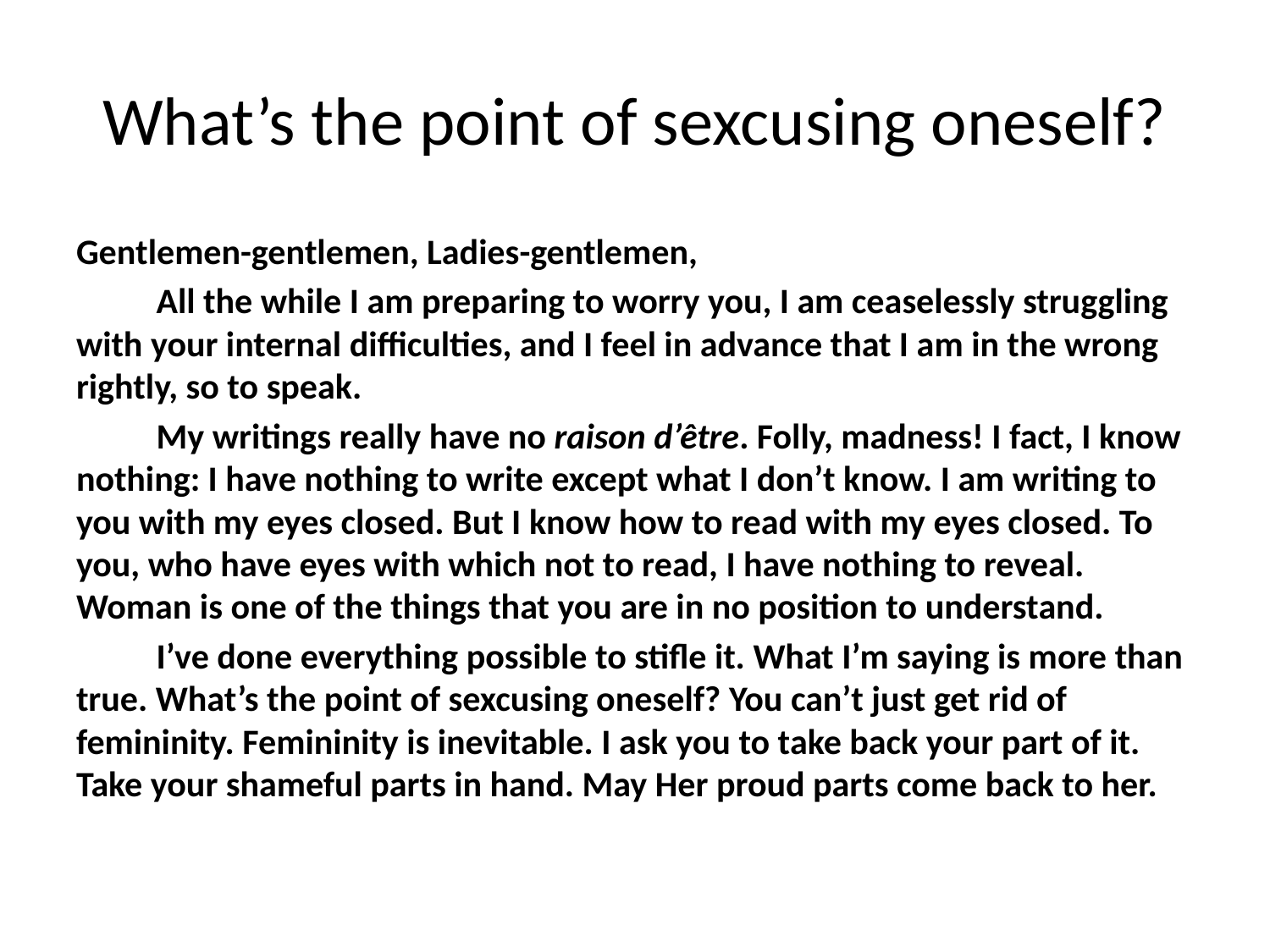

# What’s the point of sexcusing oneself?
Gentlemen-gentlemen, Ladies-gentlemen,
	All the while I am preparing to worry you, I am ceaselessly struggling with your internal difficulties, and I feel in advance that I am in the wrong rightly, so to speak.
	My writings really have no raison d’être. Folly, madness! I fact, I know nothing: I have nothing to write except what I don’t know. I am writing to you with my eyes closed. But I know how to read with my eyes closed. To you, who have eyes with which not to read, I have nothing to reveal. Woman is one of the things that you are in no position to understand.
	I’ve done everything possible to stifle it. What I’m saying is more than true. What’s the point of sexcusing oneself? You can’t just get rid of femininity. Femininity is inevitable. I ask you to take back your part of it. Take your shameful parts in hand. May Her proud parts come back to her.